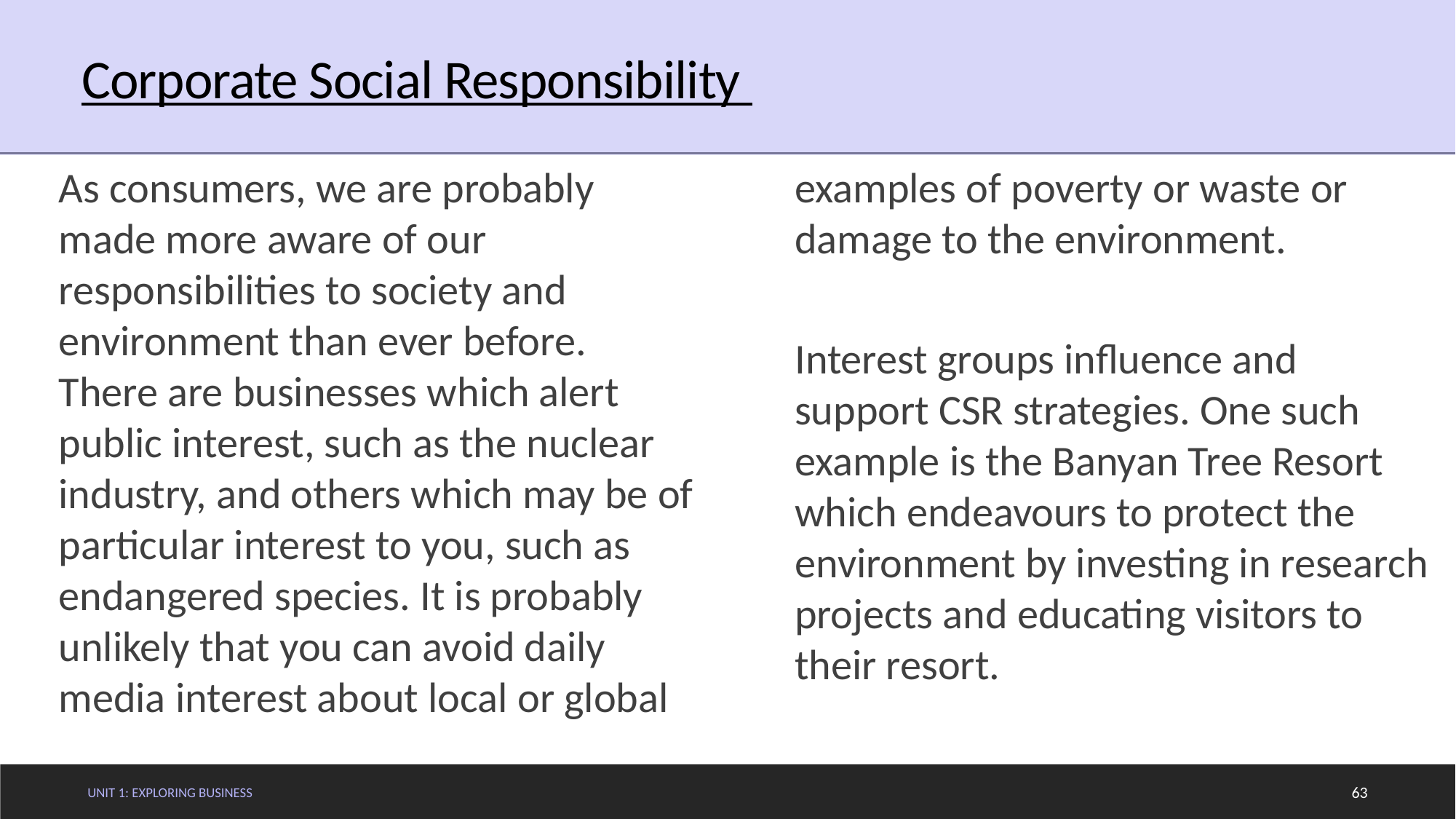

# Corporate Social Responsibility
As consumers, we are probably made more aware of our responsibilities to society and environment than ever before. There are businesses which alert public interest, such as the nuclear industry, and others which may be of particular interest to you, such as endangered species. It is probably unlikely that you can avoid daily media interest about local or global examples of poverty or waste or damage to the environment.

Interest groups influence and support CSR strategies. One such example is the Banyan Tree Resort which endeavours to protect the environment by investing in research projects and educating visitors to their resort.
Unit 1: Exploring Business
63